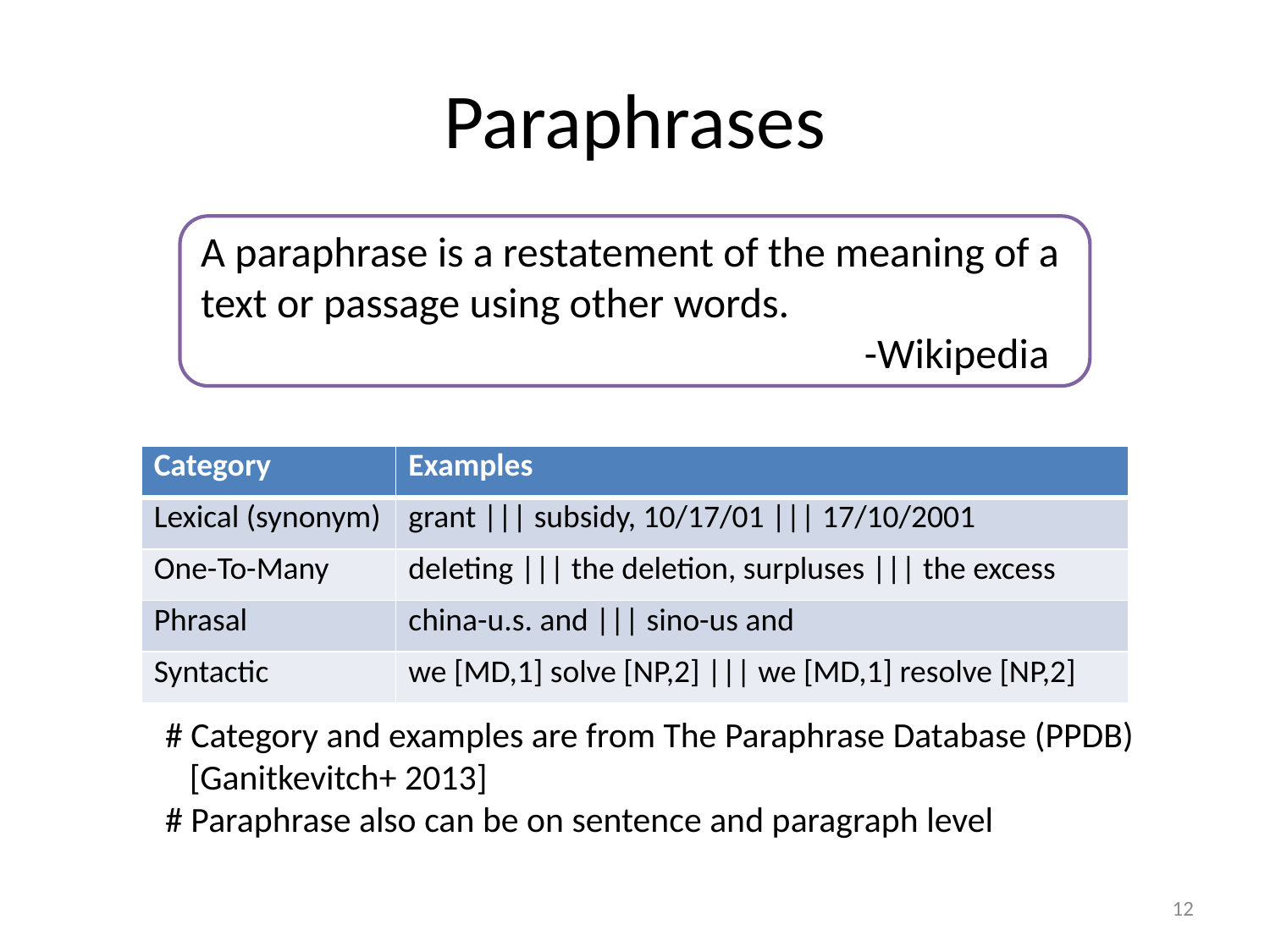

# Paraphrases
A paraphrase is a restatement of the meaning of a text or passage using other words.
			 		   -Wikipedia
| Category | Examples |
| --- | --- |
| Lexical (synonym) | grant ||| subsidy, 10/17/01 ||| 17/10/2001 |
| One-To-Many | deleting ||| the deletion, surpluses ||| the excess |
| Phrasal | china-u.s. and ||| sino-us and |
| Syntactic | we [MD,1] solve [NP,2] ||| we [MD,1] resolve [NP,2] |
# Category and examples are from The Paraphrase Database (PPDB)
   [Ganitkevitch+ 2013]
# Paraphrase also can be on sentence and paragraph level
12